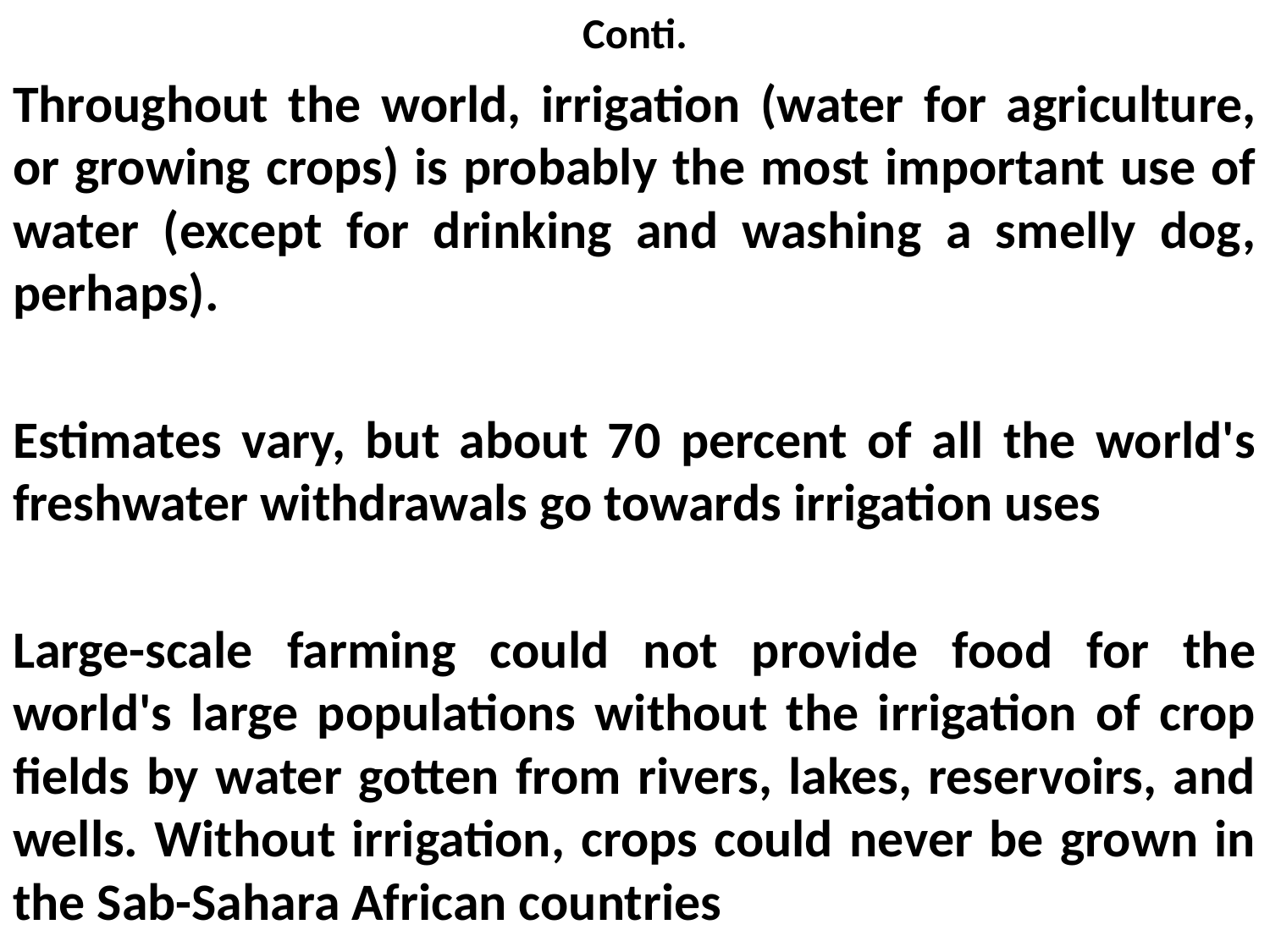

# Conti.
Throughout the world, irrigation (water for agriculture, or growing crops) is probably the most important use of water (except for drinking and washing a smelly dog, perhaps).

Estimates vary, but about 70 percent of all the world's freshwater withdrawals go towards irrigation uses

Large-scale farming could not provide food for the world's large populations without the irrigation of crop fields by water gotten from rivers, lakes, reservoirs, and wells. Without irrigation, crops could never be grown in the Sab-Sahara African countries